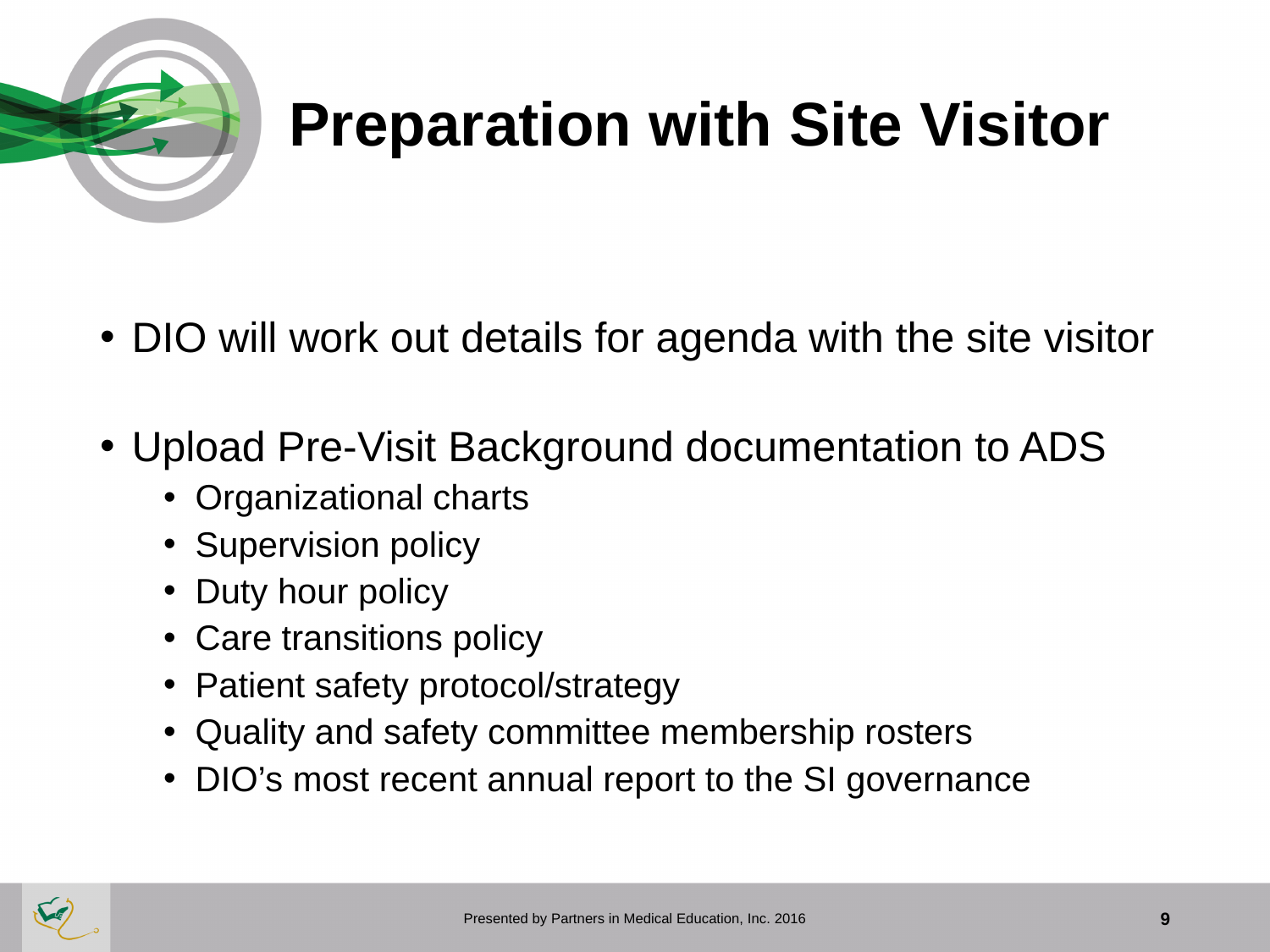

# Preparation with Site Visitor

DIO will work out details for agenda with the site visitor
Upload Pre-Visit Background documentation to ADS
Organizational charts
Supervision policy
Duty hour policy
Care transitions policy
Patient safety protocol/strategy
Quality and safety committee membership rosters
DIO’s most recent annual report to the SI governance

Presented by Partners in Medical Education, Inc. 2016
9